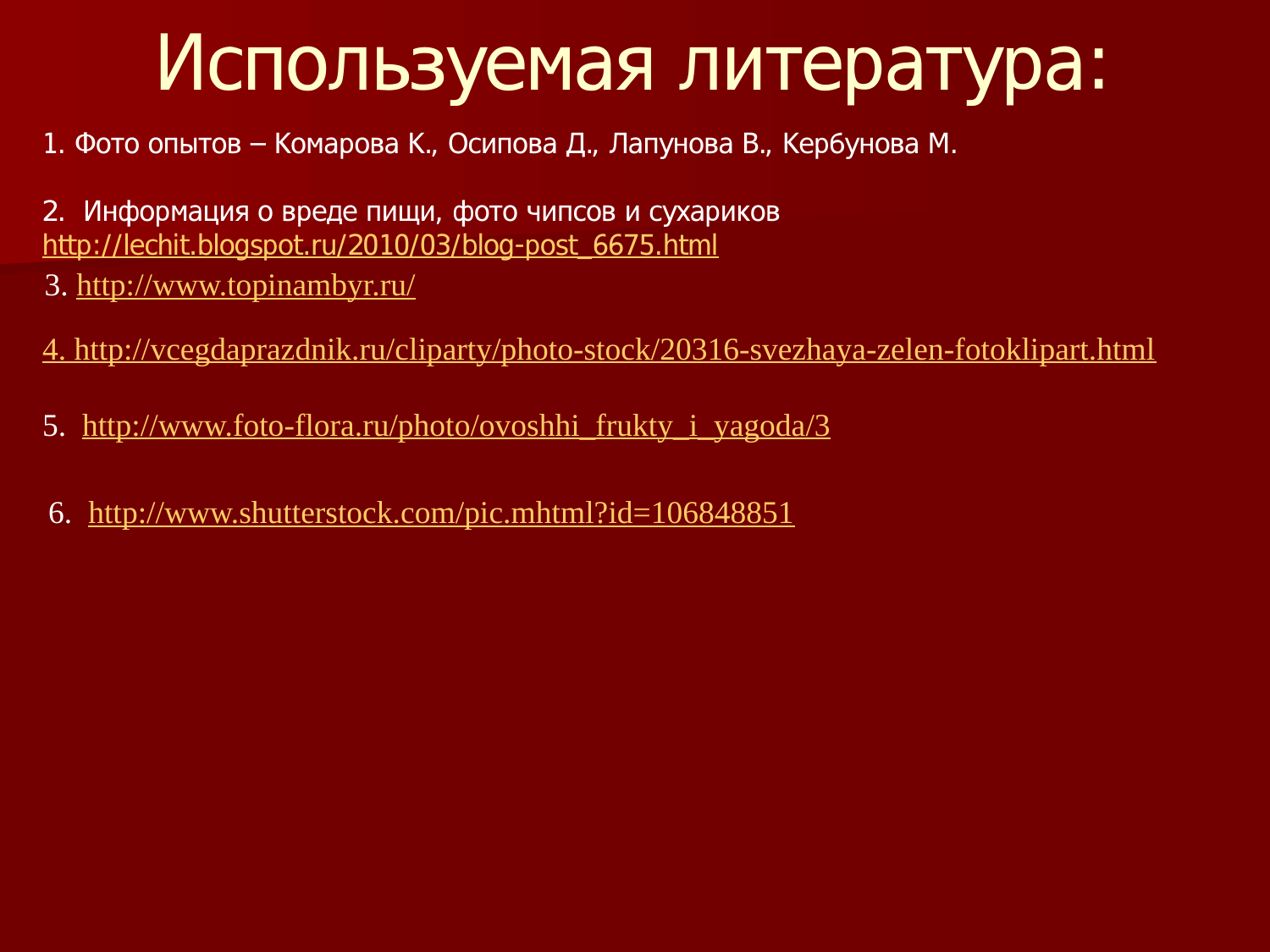

# Используемая литература:
1. Фото опытов – Комарова К., Осипова Д., Лапунова В., Кербунова М.

2.  Информация о вреде пищи, фото чипсов и сухариков
http://lechit.blogspot.ru/2010/03/blog-post_6675.html

4. http://vcegdaprazdnik.ru/cliparty/photo-stock/20316-svezhaya-zelen-fotoklipart.html

5.  http://www.foto-flora.ru/photo/ovoshhi_frukty_i_yagoda/3

    3. http://www.topinambyr.ru/

  6.  http://www.shutterstock.com/pic.mhtml?id=106848851